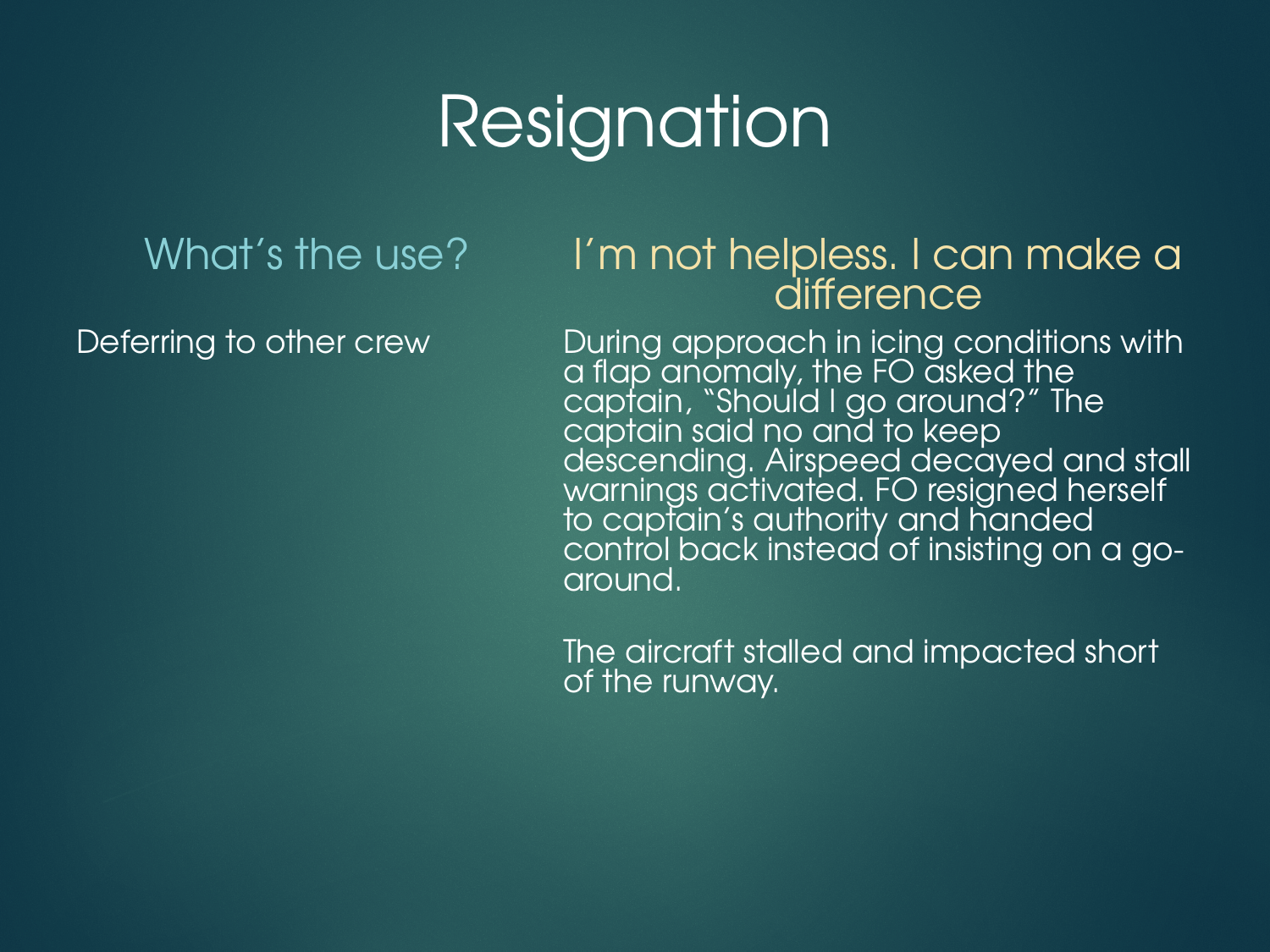

| Resignation |  |
| --- | --- |
| What’s the use? | I’m not helpless. I can make a difference |
| Deferring to other crew | During approach in icing conditions with a flap anomaly, the FO asked the captain, “Should I go around?” The captain said no and to keep descending. Airspeed decayed and stall warnings activated. FO resigned herself to captain’s authority and handed control back instead of insisting on a go-around. |
|  | The aircraft stalled and impacted short of the runway. |
|  |  |
|  |  |